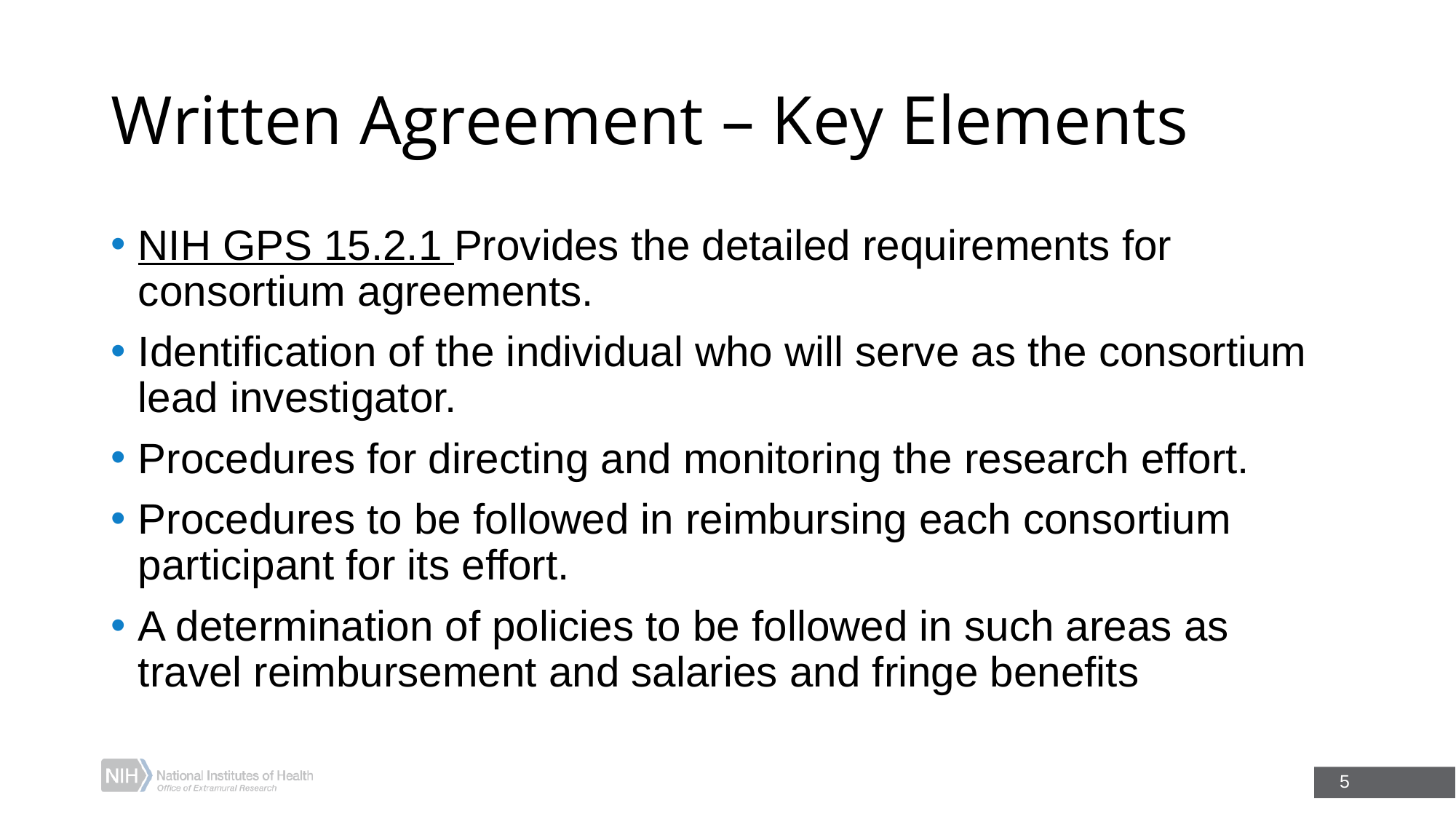

# Written Agreement – Key Elements
NIH GPS 15.2.1 Provides the detailed requirements for consortium agreements.
Identification of the individual who will serve as the consortium lead investigator.
Procedures for directing and monitoring the research effort.
Procedures to be followed in reimbursing each consortium participant for its effort.
A determination of policies to be followed in such areas as travel reimbursement and salaries and fringe benefits

5